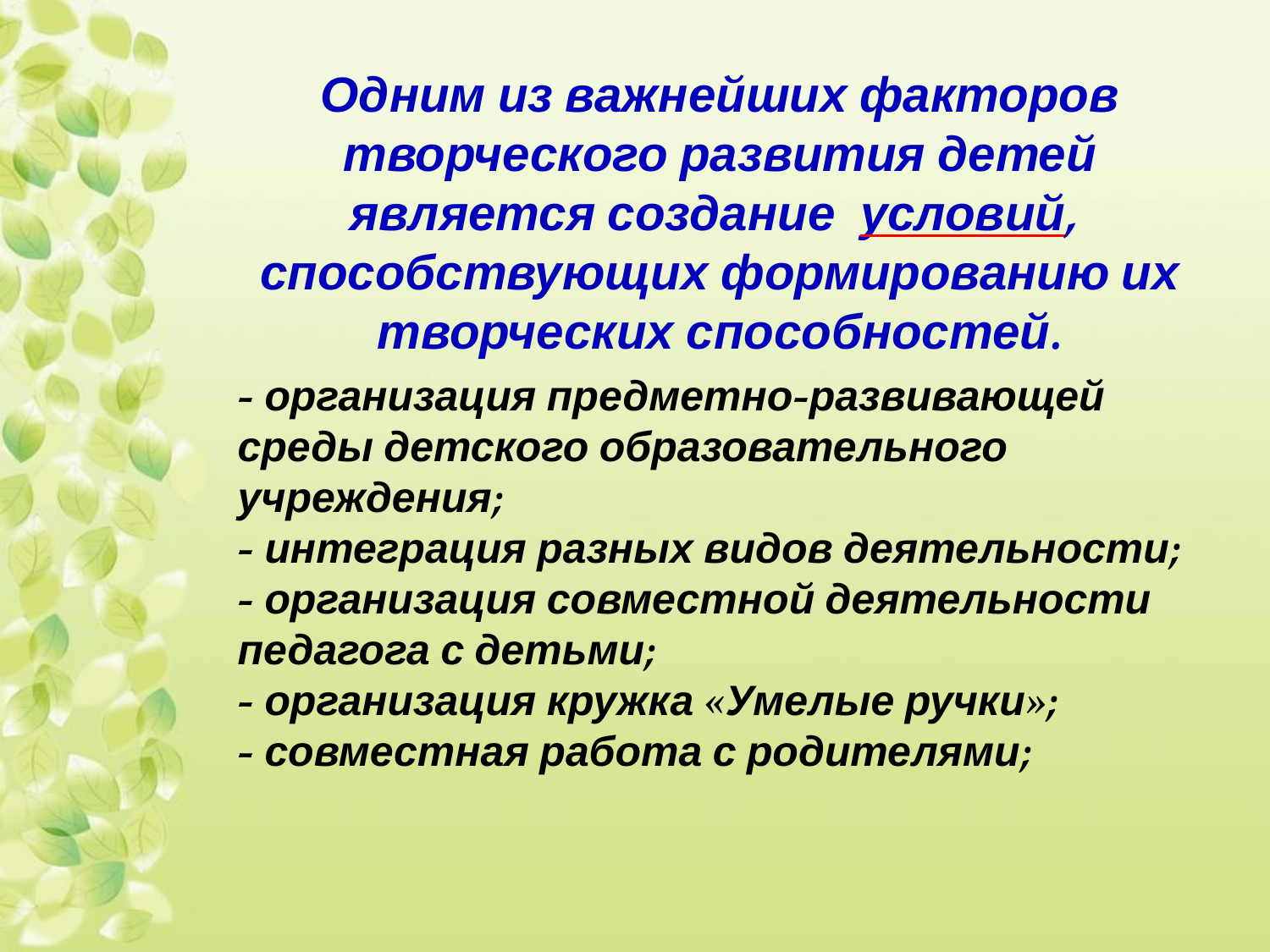

Одним из важнейших факторов творческого развития детей является создание  условий,  способствующих формированию их творческих способностей.
- организация предметно-развивающей среды детского образовательного учреждения;
- интеграция разных видов деятельности;
- организация совместной деятельности педагога с детьми;
- организация кружка «Умелые ручки»;
- совместная работа с родителями;